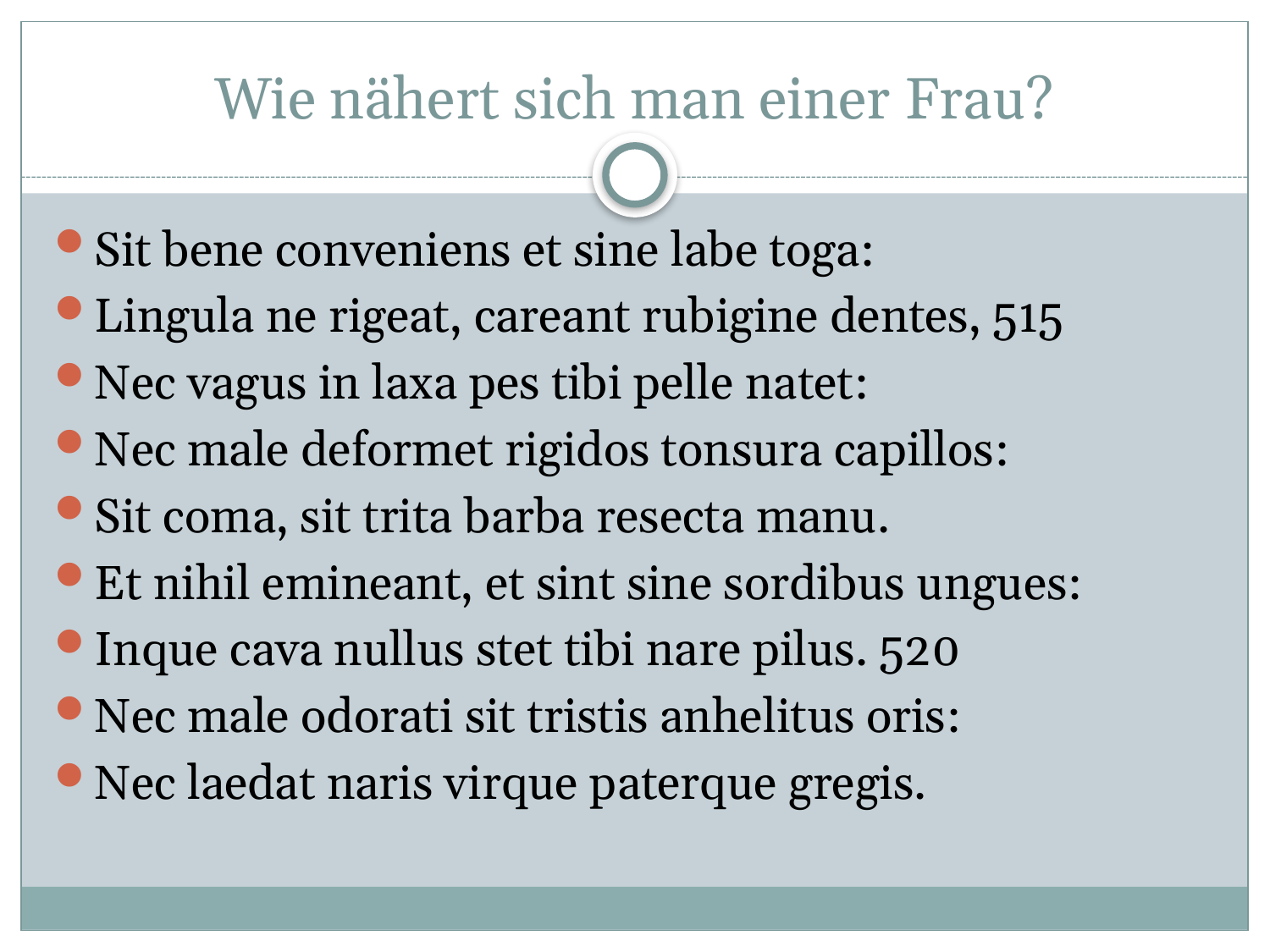

# Wie nähert sich man einer Frau?
Sit bene conveniens et sine labe toga:
Lingula ne rigeat, careant rubigine dentes, 515
Nec vagus in laxa pes tibi pelle natet:
Nec male deformet rigidos tonsura capillos:
Sit coma, sit trita barba resecta manu.
Et nihil emineant, et sint sine sordibus ungues:
Inque cava nullus stet tibi nare pilus. 520
Nec male odorati sit tristis anhelitus oris:
Nec laedat naris virque paterque gregis.